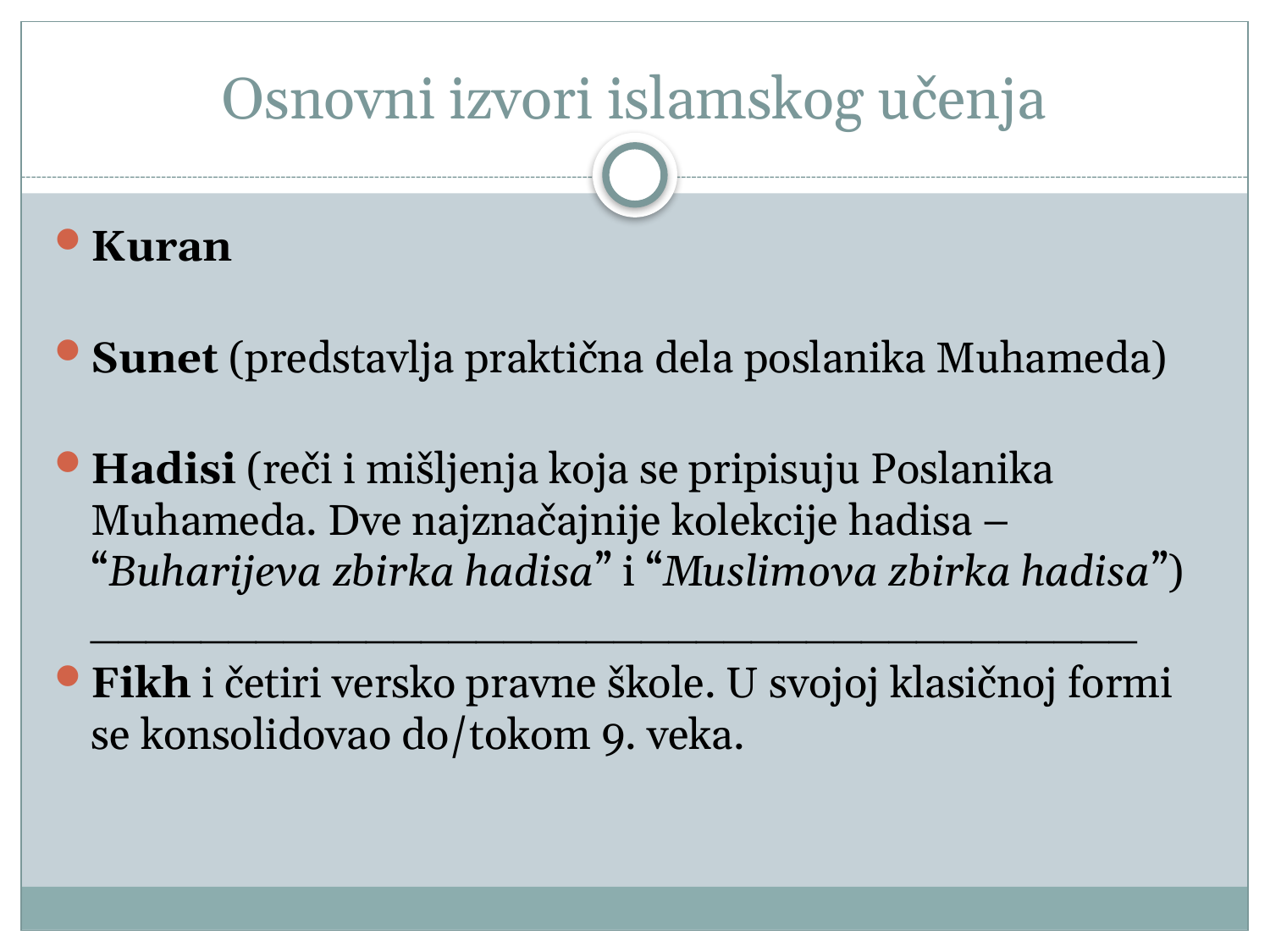

# Osnovni izvori islamskog učenja
Kuran
Sunet (predstavlja praktična dela poslanika Muhameda)
Hadisi (reči i mišljenja koja se pripisuju Poslanika Muhameda. Dve najznačajnije kolekcije hadisa – “Buharijeva zbirka hadisa” i “Muslimova zbirka hadisa”)
______________________________________
Fikh i četiri versko pravne škole. U svojoj klasičnoj formi se konsolidovao do/tokom 9. veka.